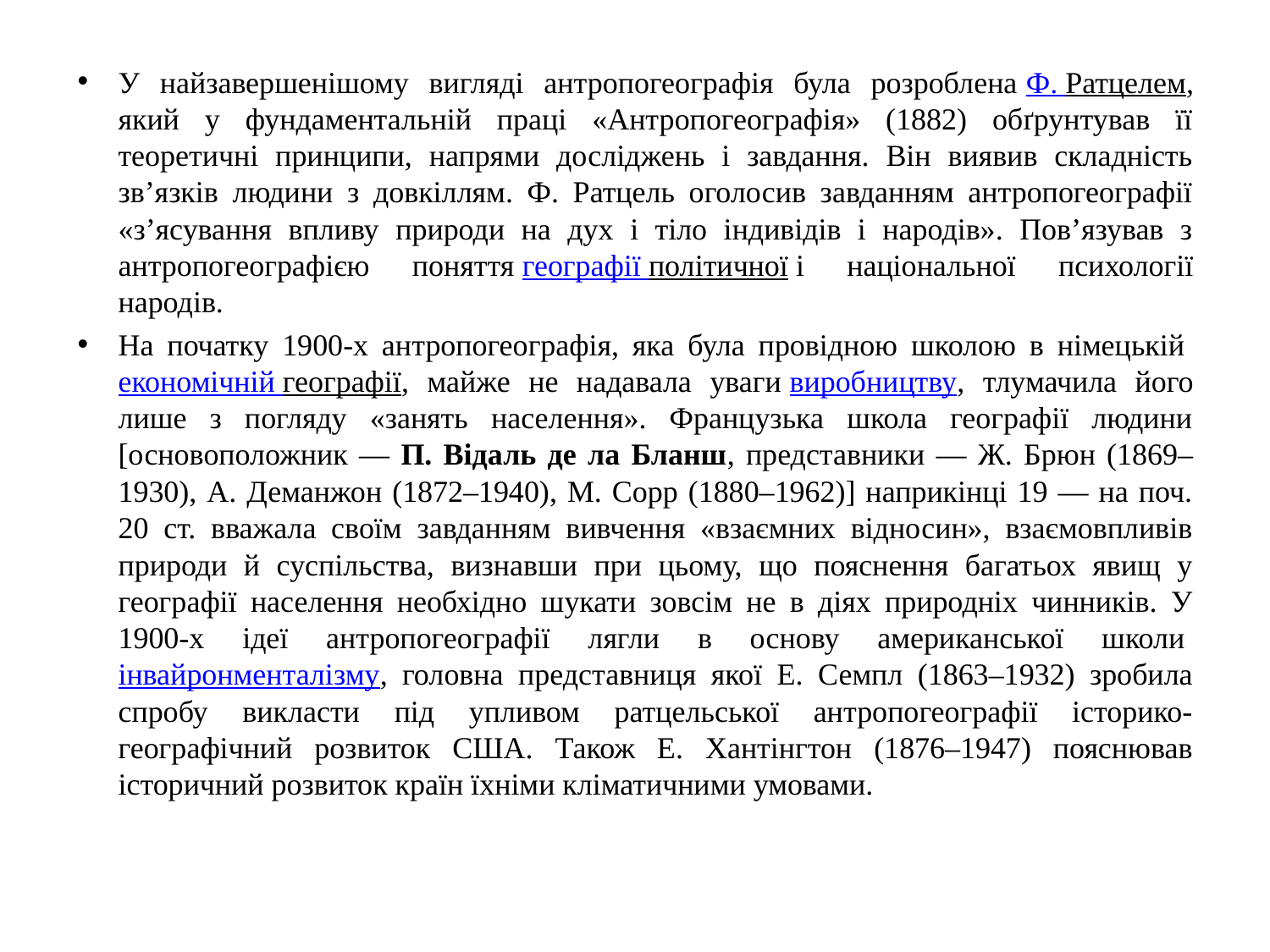

У найзавершенішому вигляді антропогеографія була розроблена Ф. Ратцелем, який у фундаментальній праці «Антропогеографія» (1882) обґрунтував її теоретичні принципи, напрями досліджень і завдання. Він виявив складність зв’язків людини з довкіллям. Ф. Ратцель оголосив завданням антропогеографії «з’ясування впливу природи на дух і тіло індивідів і народів». Пов’язував з антропогеографією поняття географії політичної і національної психології народів.
На початку 1900-х антропогеографія, яка була провідною школою в німецькій економічній географії, майже не надавала уваги виробництву, тлумачила його лише з погляду «занять населення». Французька школа географії людини [основоположник — П. Відаль де ла Бланш, представники — Ж. Брюн (1869–1930), А. Деманжон (1872–1940), М. Сорр (1880–1962)] наприкінці 19 — на поч. 20 ст. вважала своїм завданням вивчення «взаємних відносин», взаємовпливів природи й суспільства, визнавши при цьому, що пояснення багатьох явищ у географії населення необхідно шукати зовсім не в діях природніх чинників. У 1900-х ідеї антропогеографії лягли в основу американської школи інвайронменталізму, головна представниця якої Е. Семпл (1863–1932) зробила спробу викласти під упливом ратцельської антропогеографії історико-географічний розвиток США. Також Е. Хантінгтон (1876–1947) пояснював історичний розвиток країн їхніми кліматичними умовами.